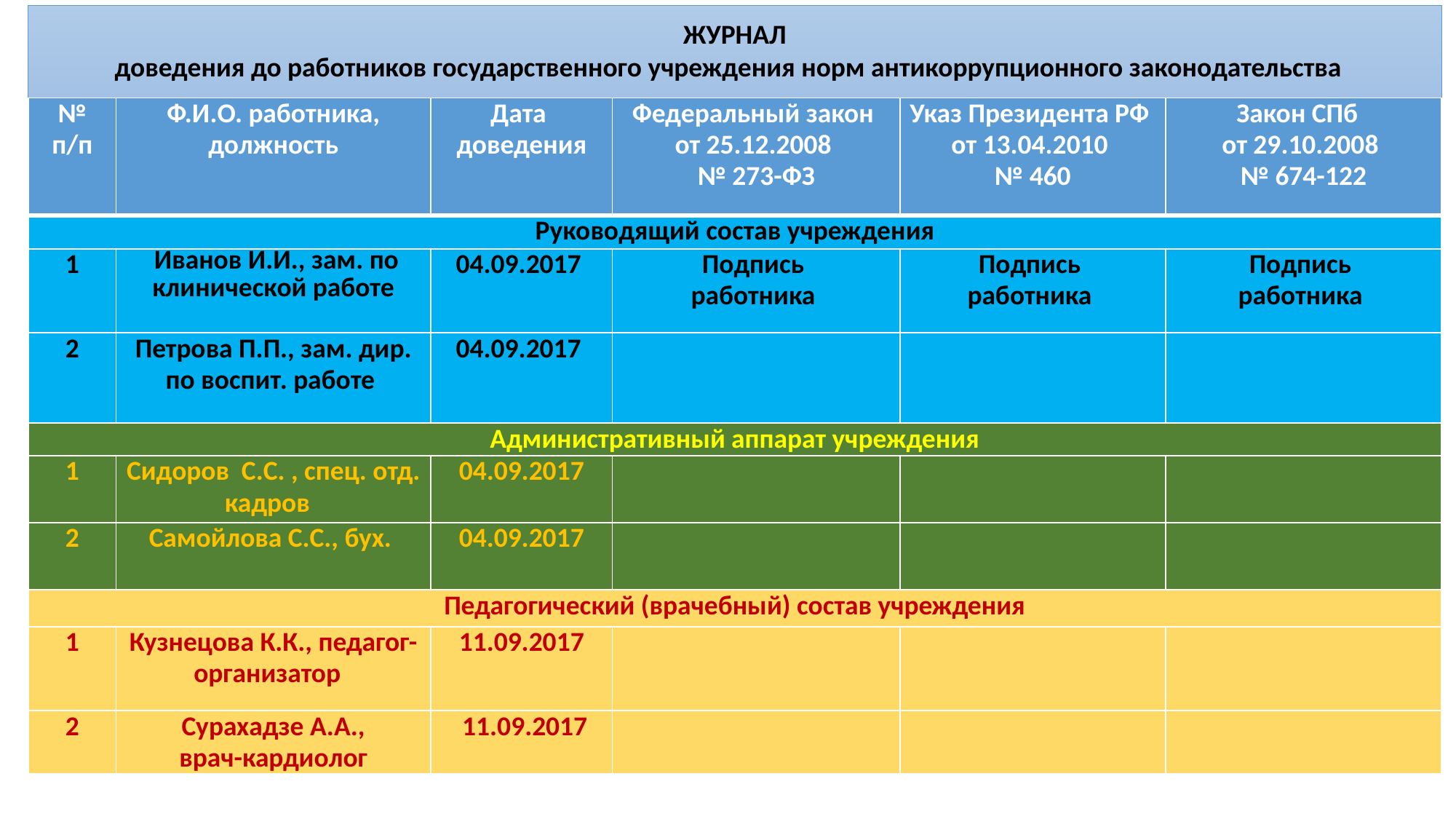

ЖУРНАЛ
доведения до работников государственного учреждения норм антикоррупционного законодательства

| № п/п | Ф.И.О. работника, должность | Дата доведения | Федеральный закон от 25.12.2008 № 273-ФЗ | Указ Президента РФ от 13.04.2010 № 460 | Закон СПб   от 29.10.2008 № 674-122 |
| --- | --- | --- | --- | --- | --- |
| Руководящий состав учреждения |  |  |  |  |  |
| 1 | Иванов И.И., зам. по клинической работе | 04.09.2017 | Подпись работника | Подпись работника | Подпись работника |
| 2 | Петрова П.П., зам. дир. по воспит. работе | 04.09.2017 |  |  |  |
| Административный аппарат учреждения |  |  |  |  |  |
| 1 | Сидоров С.С. , спец. отд. кадров | 04.09.2017 |  |  |  |
| 2 | Самойлова С.С., бух. | 04.09.2017 |  |  |  |
| Педагогический (врачебный) состав учреждения |  |  |  |  |  |
| 1 | Кузнецова К.К., педагог-организатор | 11.09.2017 |  |  |  |
| 2 | Сурахадзе А.А., врач-кардиолог | 11.09.2017 |  |  |  |